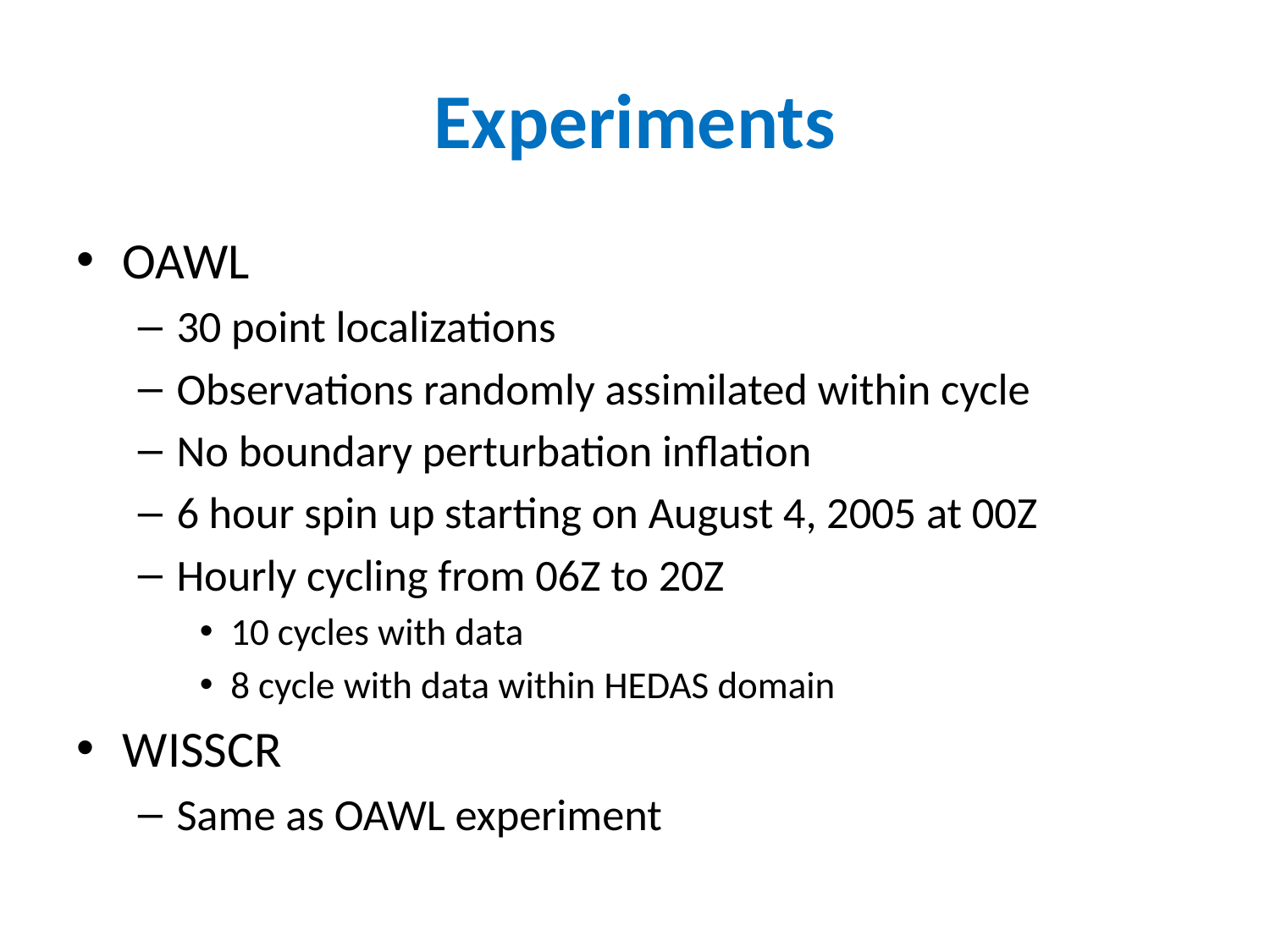

# Experiments
OAWL
30 point localizations
Observations randomly assimilated within cycle
No boundary perturbation inflation
6 hour spin up starting on August 4, 2005 at 00Z
Hourly cycling from 06Z to 20Z
10 cycles with data
8 cycle with data within HEDAS domain
WISSCR
Same as OAWL experiment